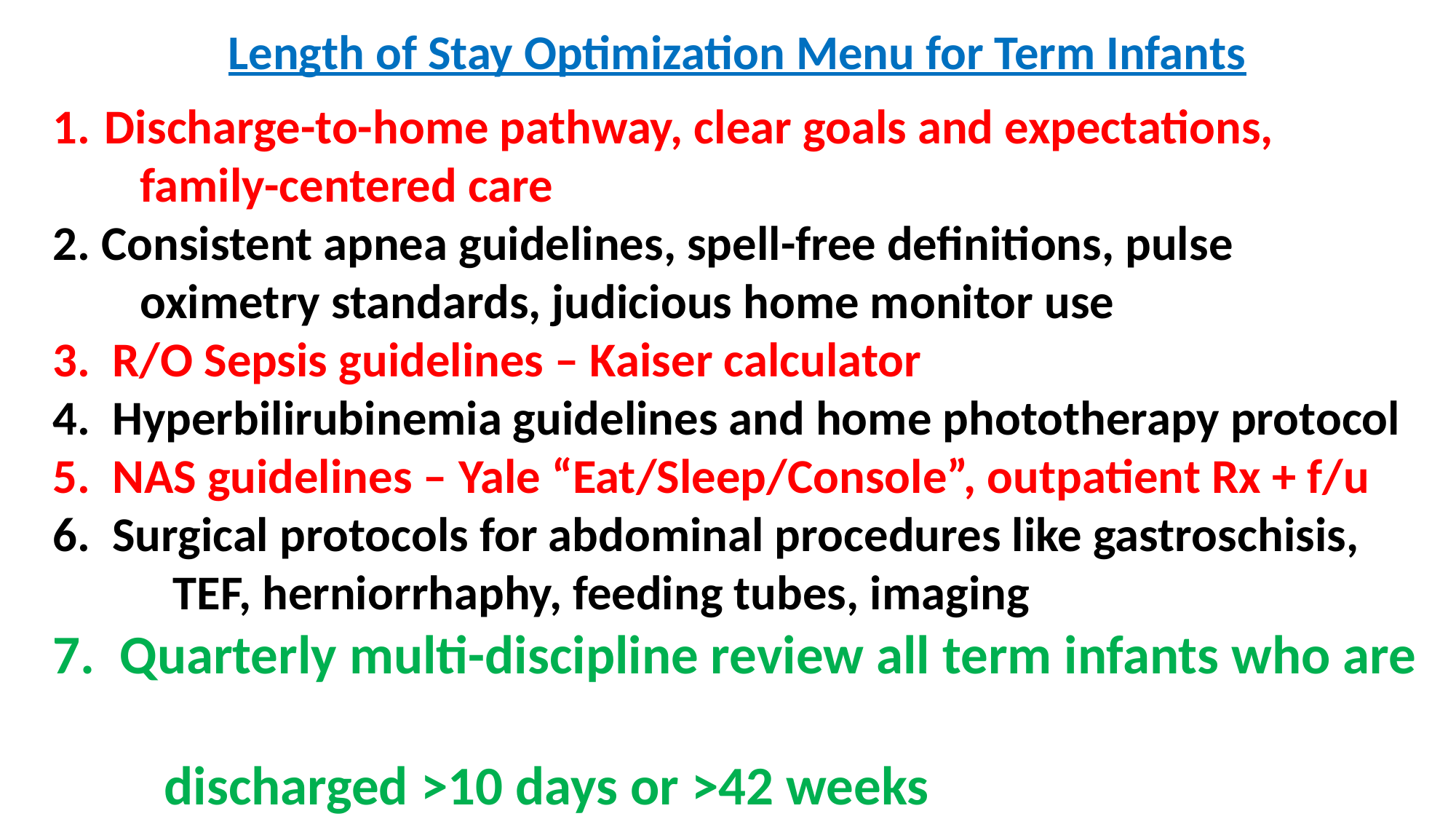

Length of Stay Optimization Menu for Term Infants

 Discharge-to-home pathway, clear goals and expectations,
        family-centered care
2. Consistent apnea guidelines, spell-free definitions, pulse
        oximetry standards, judicious home monitor use
3.  R/O Sepsis guidelines – Kaiser calculator
4.  Hyperbilirubinemia guidelines and home phototherapy protocol
5.  NAS guidelines – Yale “Eat/Sleep/Console”, outpatient Rx + f/u
6.  Surgical protocols for abdominal procedures like gastroschisis,
           TEF, herniorrhaphy, feeding tubes, imaging
7.  Quarterly multi-discipline review all term infants who are
         discharged >10 days or >42 weeks